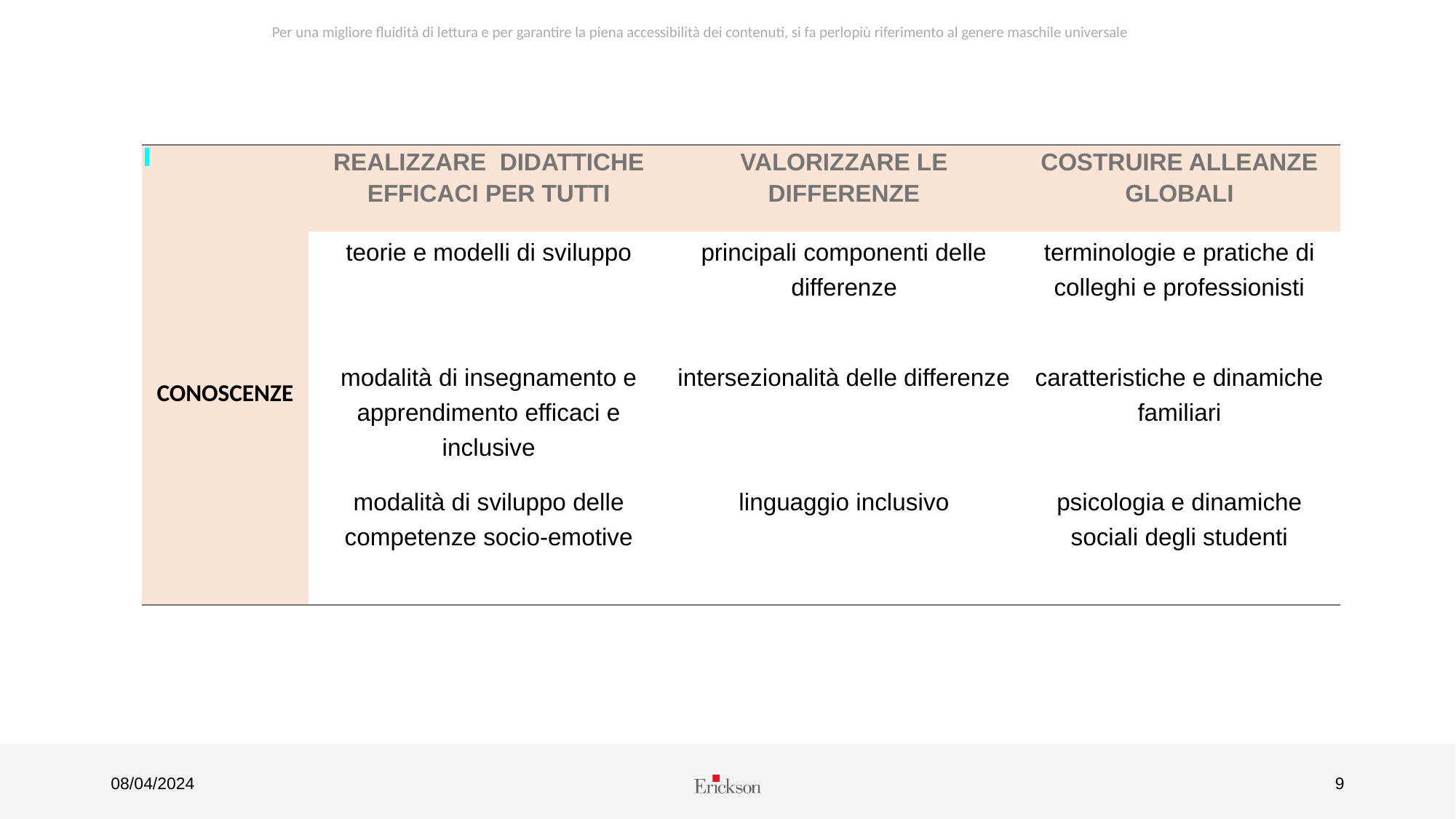

Per una migliore fluidità di lettura e per garantire la piena accessibilità dei contenuti, si fa perlopiù riferimento al genere maschile universale
|  | REALIZZARE DIDATTICHE EFFICACI PER TUTTI | VALORIZZARE LE DIFFERENZE | COSTRUIRE ALLEANZE GLOBALI |
| --- | --- | --- | --- |
| CONOSCENZE | teorie e modelli di sviluppo | principali componenti delle differenze | terminologie e pratiche di colleghi e professionisti |
|  | modalità di insegnamento e apprendimento efficaci e inclusive | intersezionalità delle differenze | caratteristiche e dinamiche familiari |
|  | modalità di sviluppo delle competenze socio-emotive | linguaggio inclusivo | psicologia e dinamiche sociali degli studenti |
08/04/2024
9